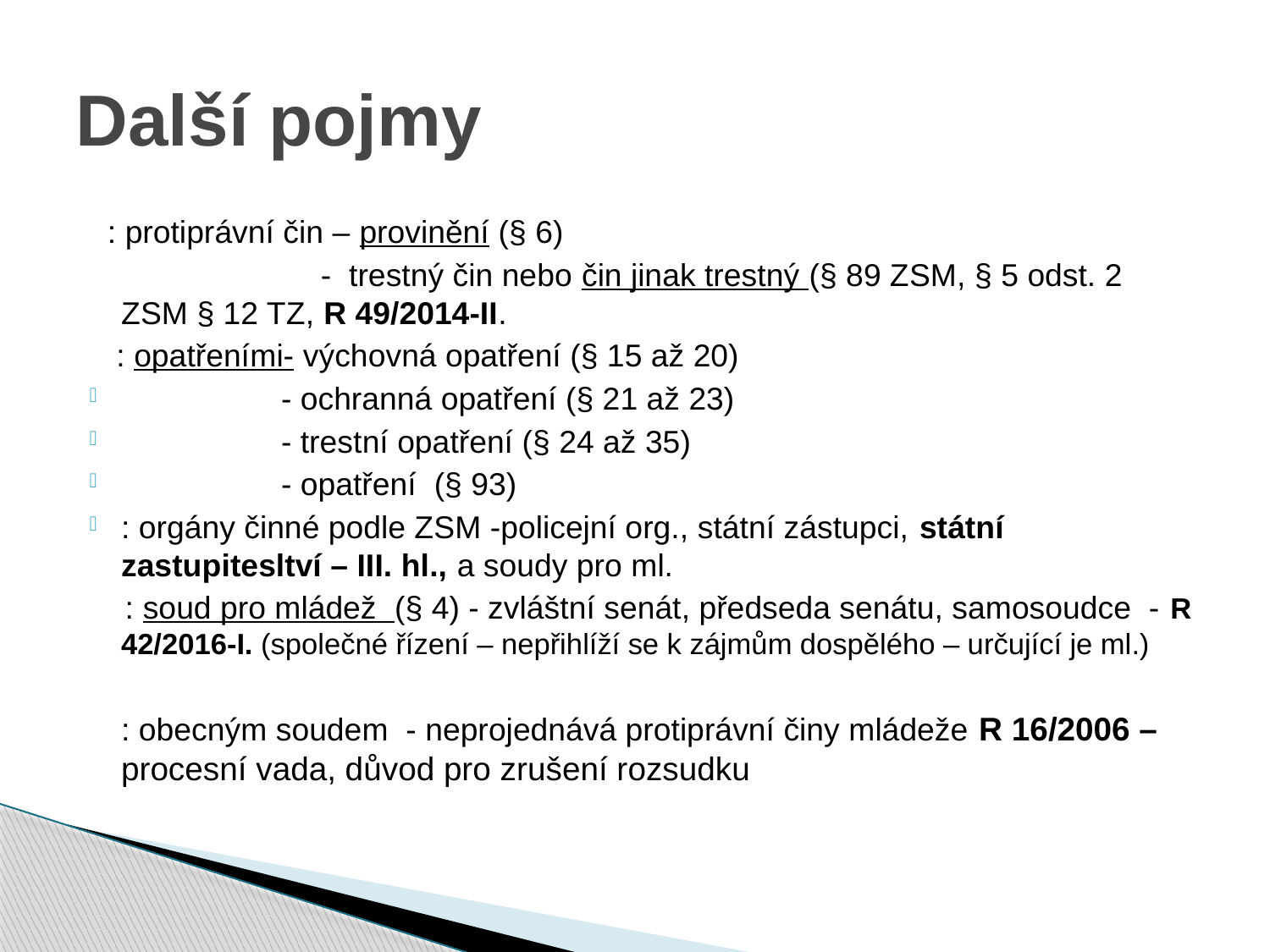

# Další pojmy
  : protiprávní čin – provinění (§ 6)
                          -  trestný čin nebo čin jinak trestný (§ 89 ZSM, § 5 odst. 2 ZSM § 12 TZ, R 49/2014-II.
   : opatřeními- výchovná opatření (§ 15 až 20)
                  - ochranná opatření (§ 21 až 23)
                  - trestní opatření (§ 24 až 35)
                  - opatření  (§ 93)
: orgány činné podle ZSM -policejní org., státní zástupci, státní zastupitesltví – III. hl., a soudy pro ml.
    : soud pro mládež  (§ 4) - zvláštní senát, předseda senátu, samosoudce  - R 42/2016-I. (společné řízení – nepřihlíží se k zájmům dospělého – určující je ml.)

 	: obecným soudem  - neprojednává protiprávní činy mládeže R 16/2006 – procesní vada, důvod pro zrušení rozsudku